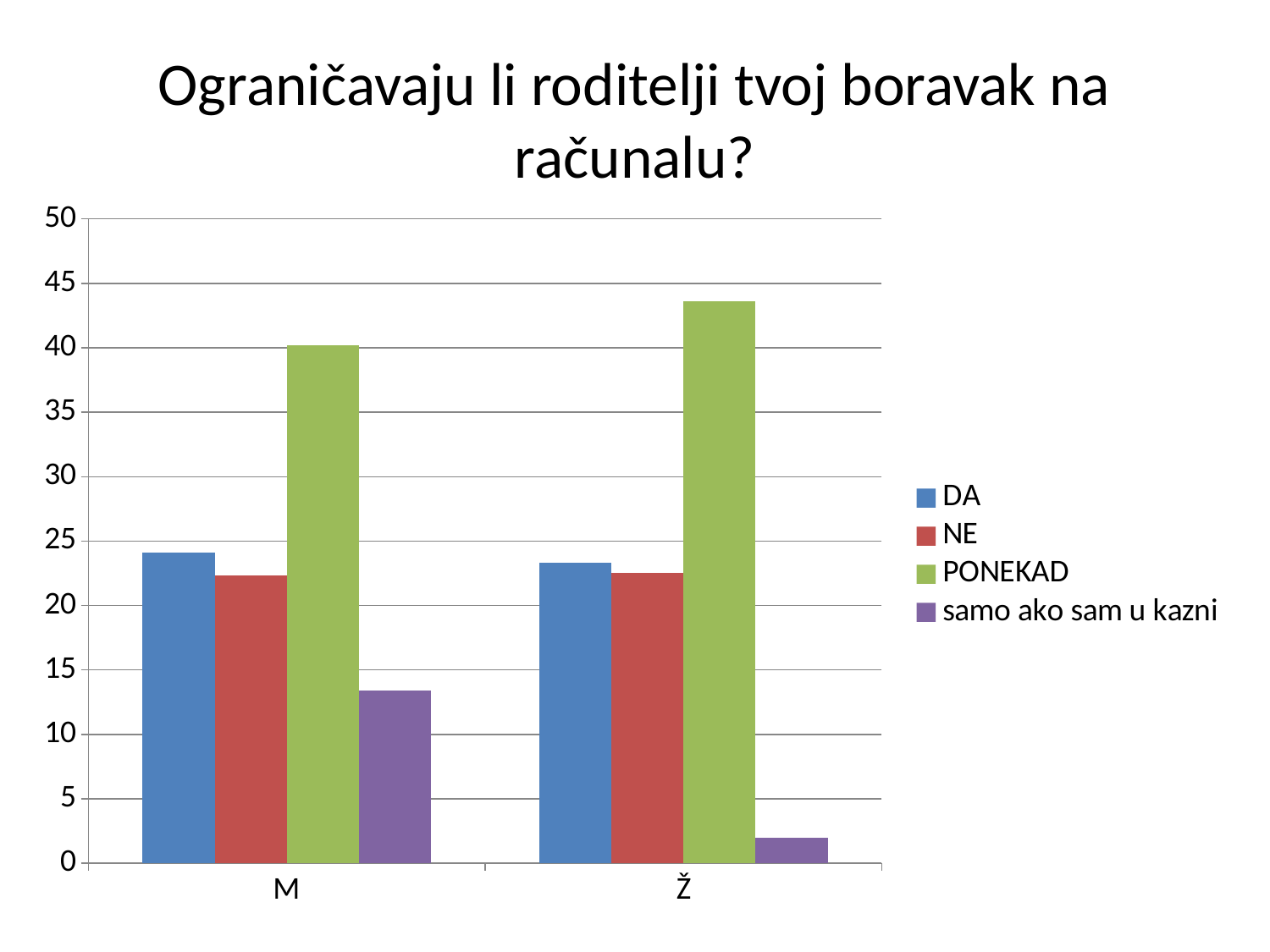

# Ograničavaju li roditelji tvoj boravak na računalu?

### Chart

| Category | DA | NE | PONEKAD | samo ako sam u kazni |
|---|---|---|---|---|
| M | 24.110000000000003 | 22.32 | 40.18 | 13.39 |
| Ž | 23.310000000000002 | 22.56 | 43.61 | 2.0 |